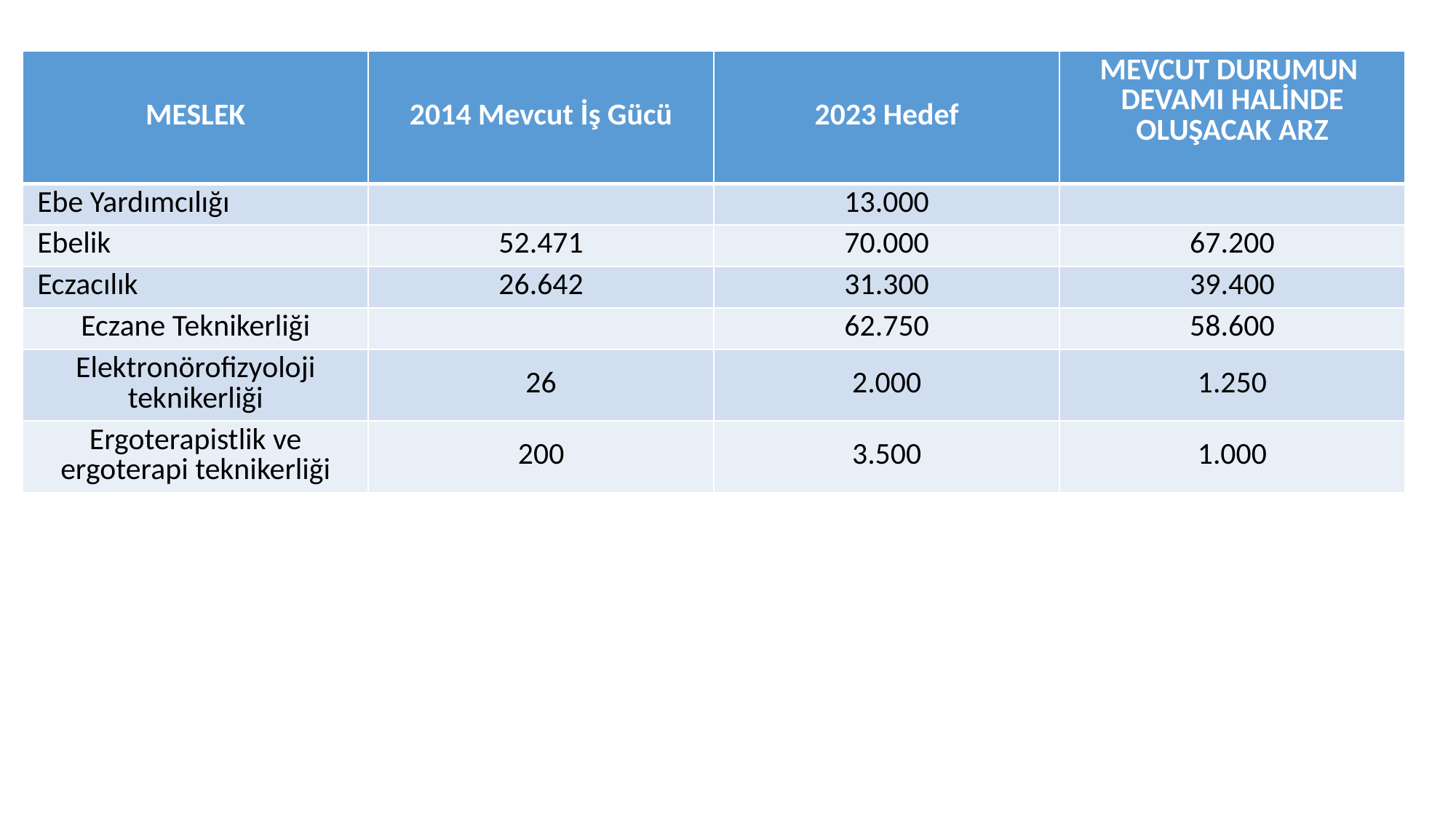

| MESLEK | 2014 Mevcut İş Gücü | 2023 Hedef | MEVCUT DURUMUN DEVAMI HALİNDE OLUŞACAK ARZ |
| --- | --- | --- | --- |
| Ebe Yardımcılığı |  | 13.000 |  |
| Ebelik | 52.471 | 70.000 | 67.200 |
| Eczacılık | 26.642 | 31.300 | 39.400 |
| Eczane Teknikerliği |  | 62.750 | 58.600 |
| Elektronörofizyoloji teknikerliği | 26 | 2.000 | 1.250 |
| Ergoterapistlik ve ergoterapi teknikerliği | 200 | 3.500 | 1.000 |